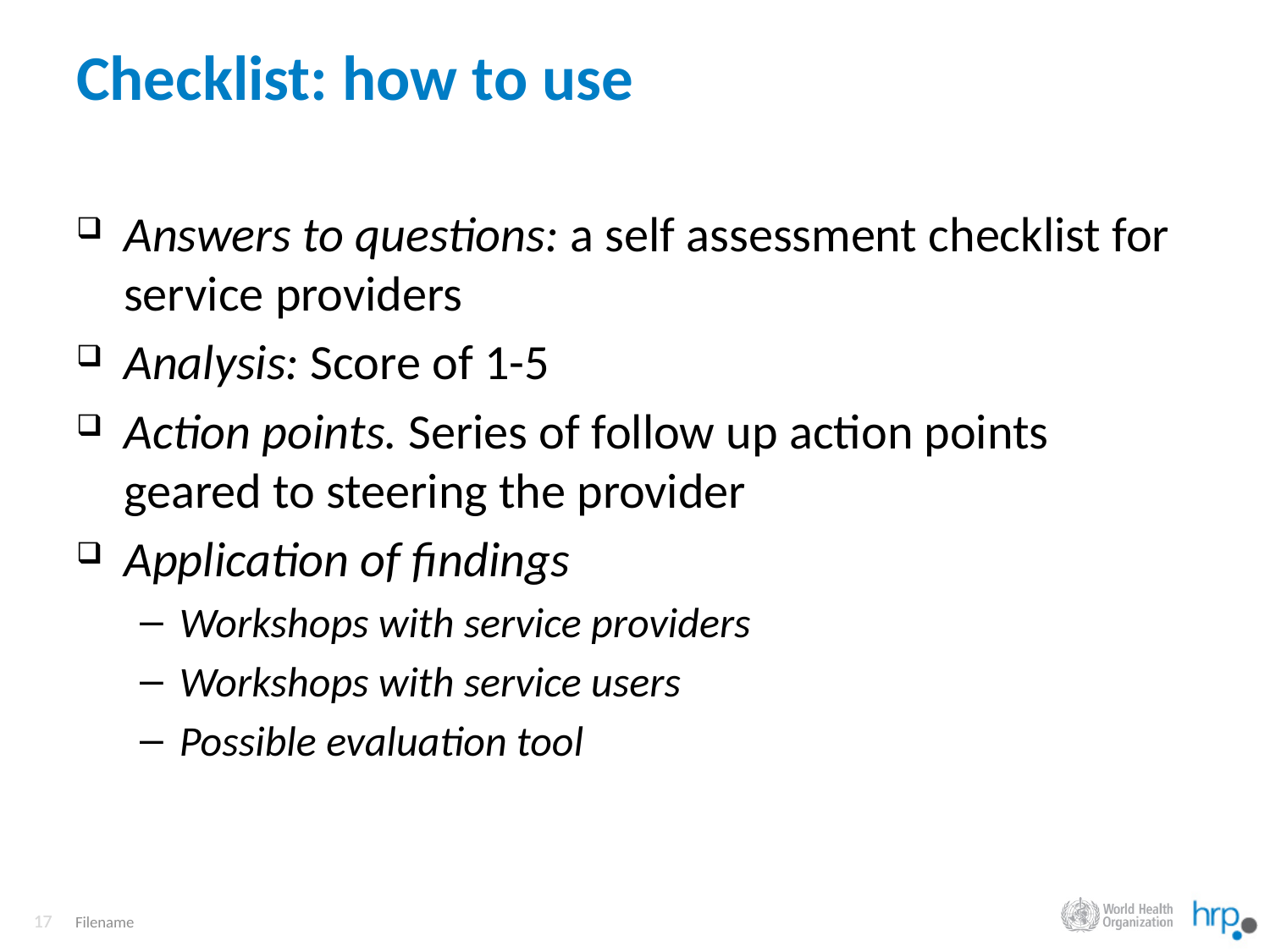

# Checklist: how to use
Answers to questions: a self assessment checklist for service providers
Analysis: Score of 1-5
Action points. Series of follow up action points geared to steering the provider
Application of findings
Workshops with service providers
Workshops with service users
Possible evaluation tool
Filename